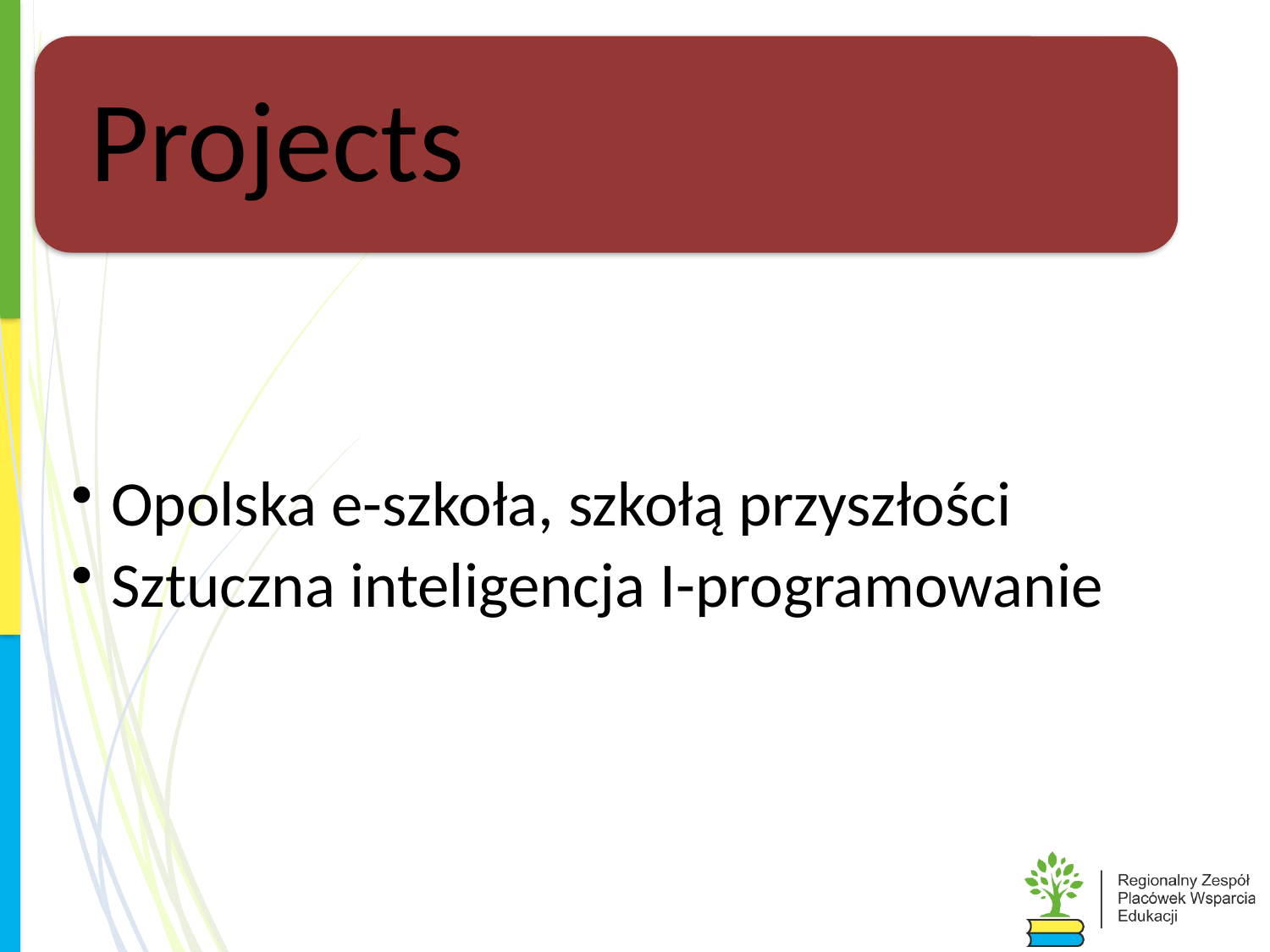

Projects
Opolska e-szkoła, szkołą przyszłości
Sztuczna inteligencja I-programowanie